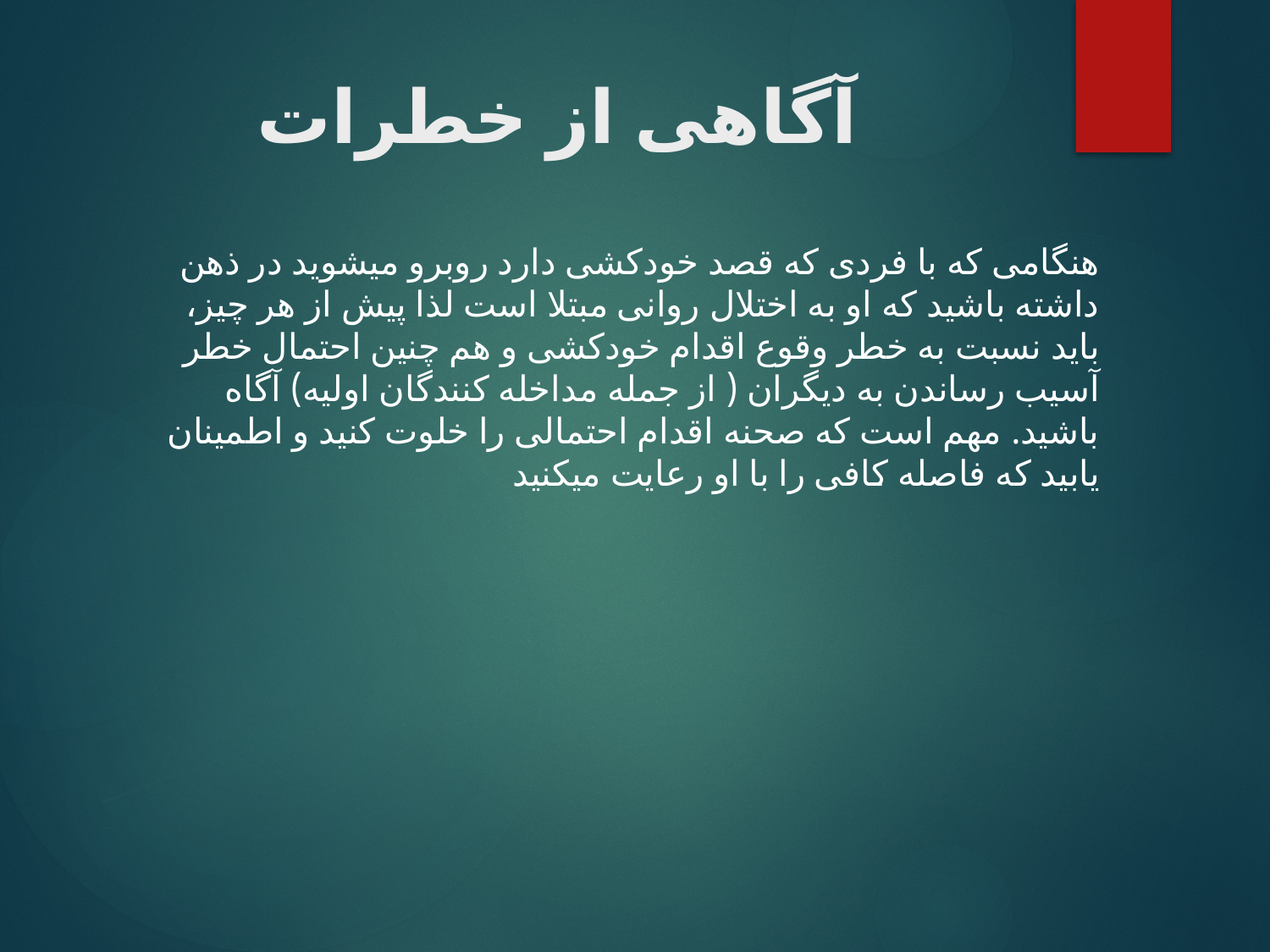

# آگاهی از خطرات
هنگامی که با فردی که قصد خودکشی دارد روبرو میشوید در ذهن داشته باشید که او به اختلال روانی مبتلا است لذا پیش از هر چیز، باید نسبت به خطر وقوع اقدام خودکشی و هم چنین احتمال خطر آسیب رساندن به دیگران ( از جمله مداخله کنندگان اولیه) آگاه باشید. مهم است که صحنه اقدام احتمالی را خلوت کنید و اطمینان یابید که فاصله کافی را با او رعایت میکنید